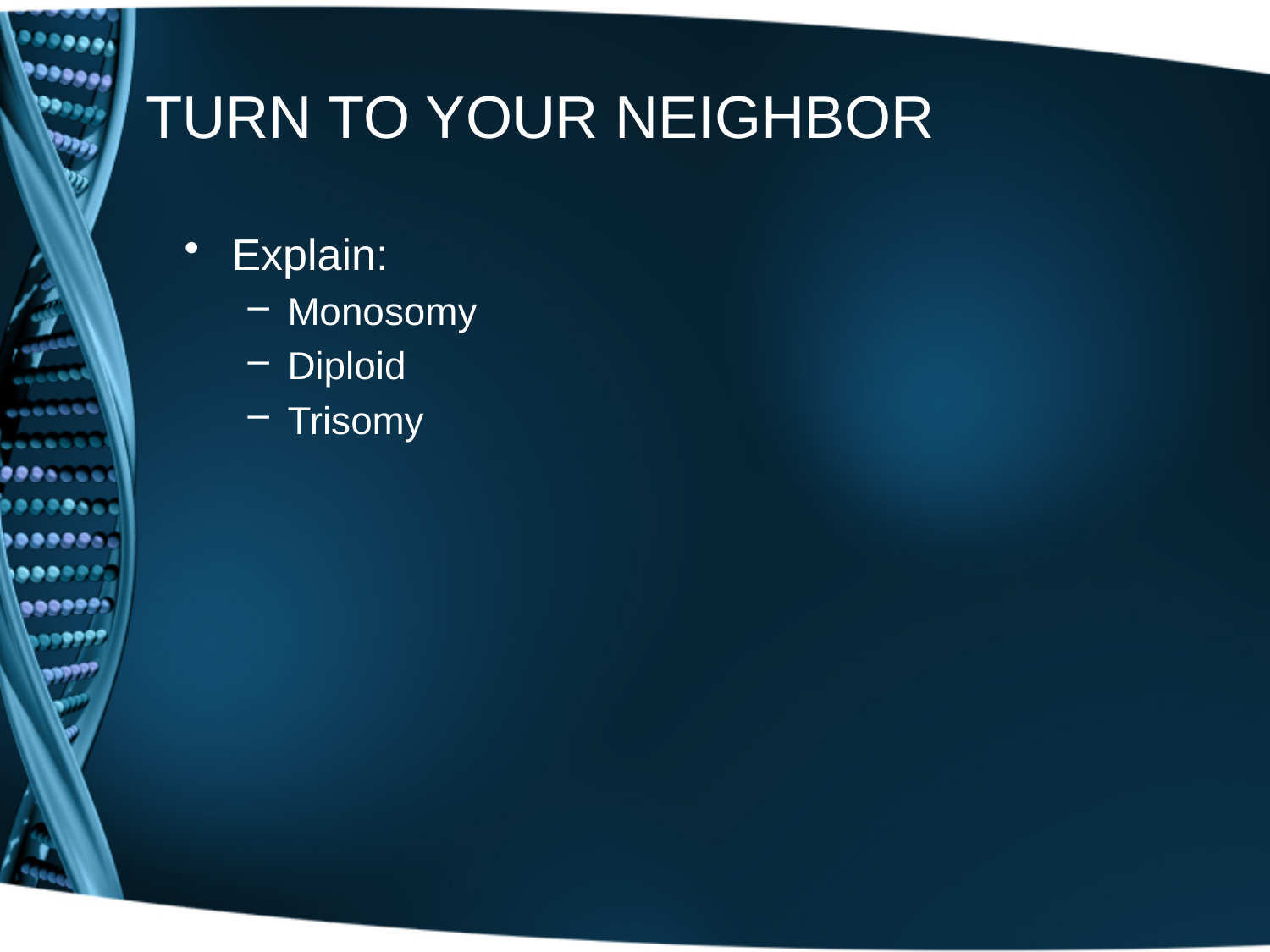

# TURN TO YOUR NEIGHBOR
Explain:
Monosomy
Diploid
Trisomy